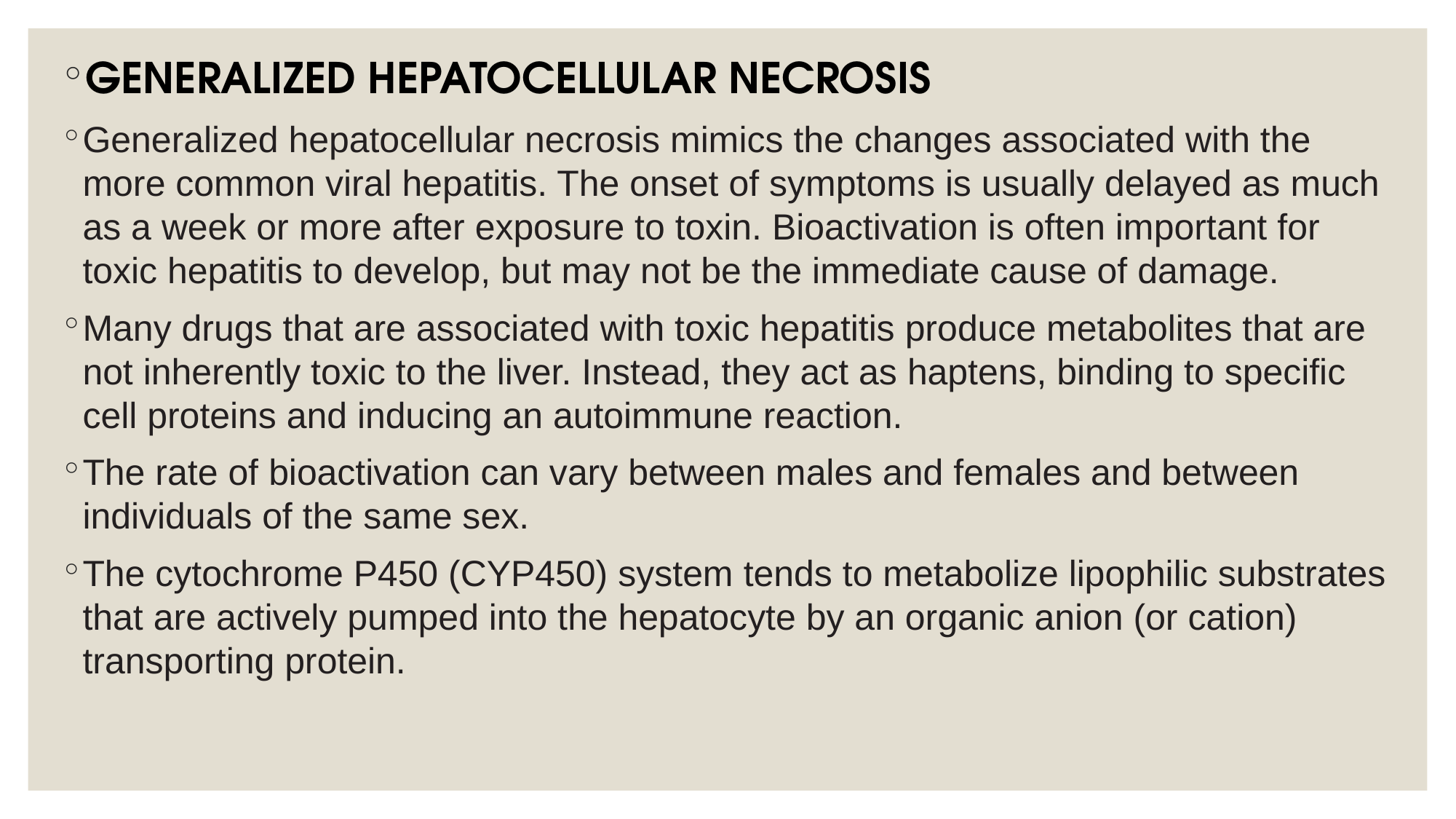

GENERALIZED HEPATOCELLULAR NECROSIS
Generalized hepatocellular necrosis mimics the changes associated with the more common viral hepatitis. The onset of symptoms is usually delayed as much as a week or more after exposure to toxin. Bioactivation is often important for toxic hepatitis to develop, but may not be the immediate cause of damage.
Many drugs that are associated with toxic hepatitis produce metabolites that are not inherently toxic to the liver. Instead, they act as haptens, binding to specific cell proteins and inducing an autoimmune reaction.
The rate of bioactivation can vary between males and females and between individuals of the same sex.
The cytochrome P450 (CYP450) system tends to metabolize lipophilic substrates that are actively pumped into the hepatocyte by an organic anion (or cation) transporting protein.